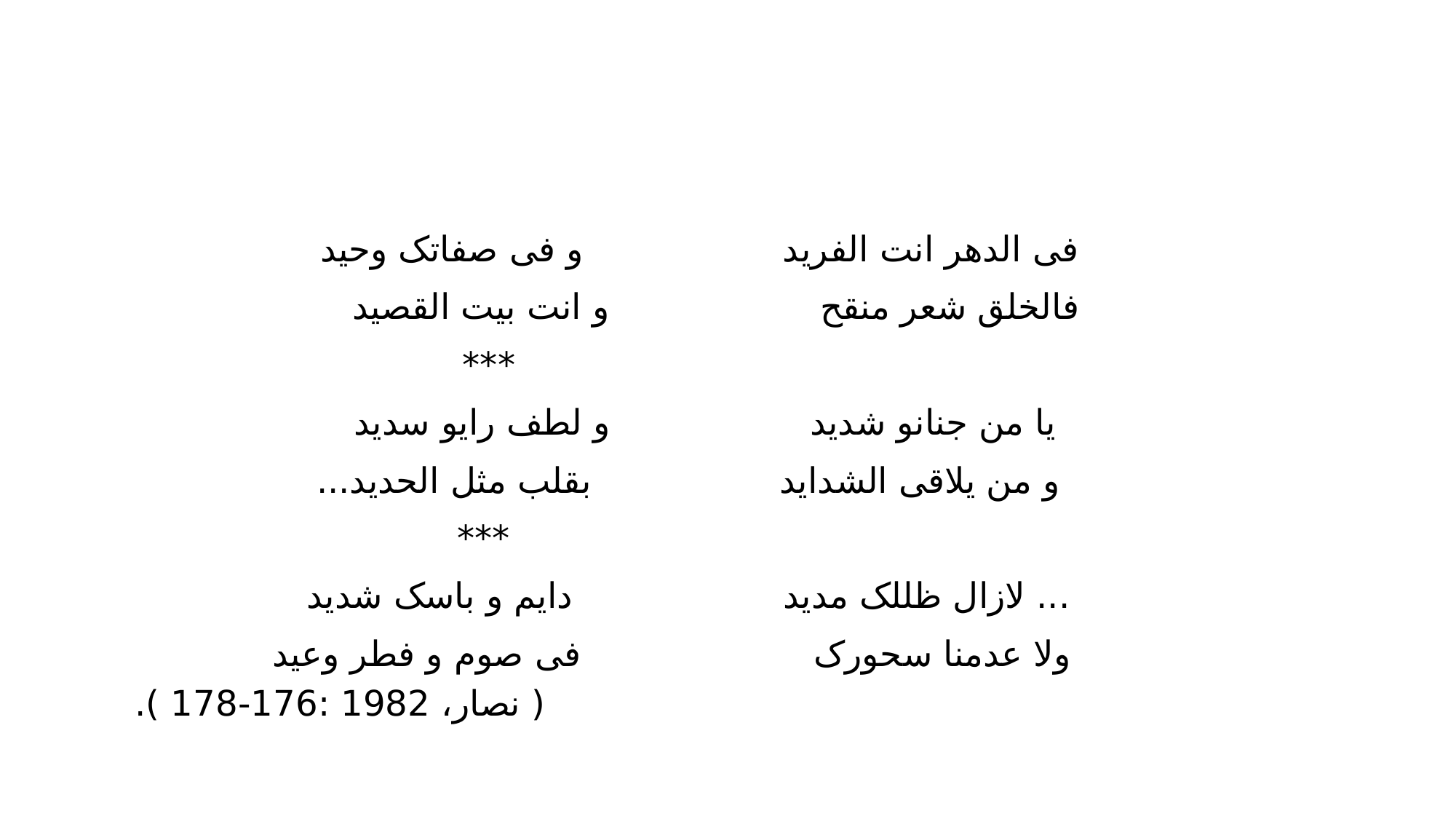

#
     فی الدهر انت الفرید                  و فی صفاتک وحید
  فالخلق شعر منقح                   و انت بیت القصید
                                           ***
    یا من جنانو شدید                  و لطف رایو سدید
       و من یلاقی الشداید                 بقلب مثل الحدید...
                                            ***
       ... لازال ظللک مدید                   دایم و باسک شدید
          ولا عدمنا سحورک                     فی صوم و فطر وعید
                                                                        ( نصار، 1982 :176-178 ).